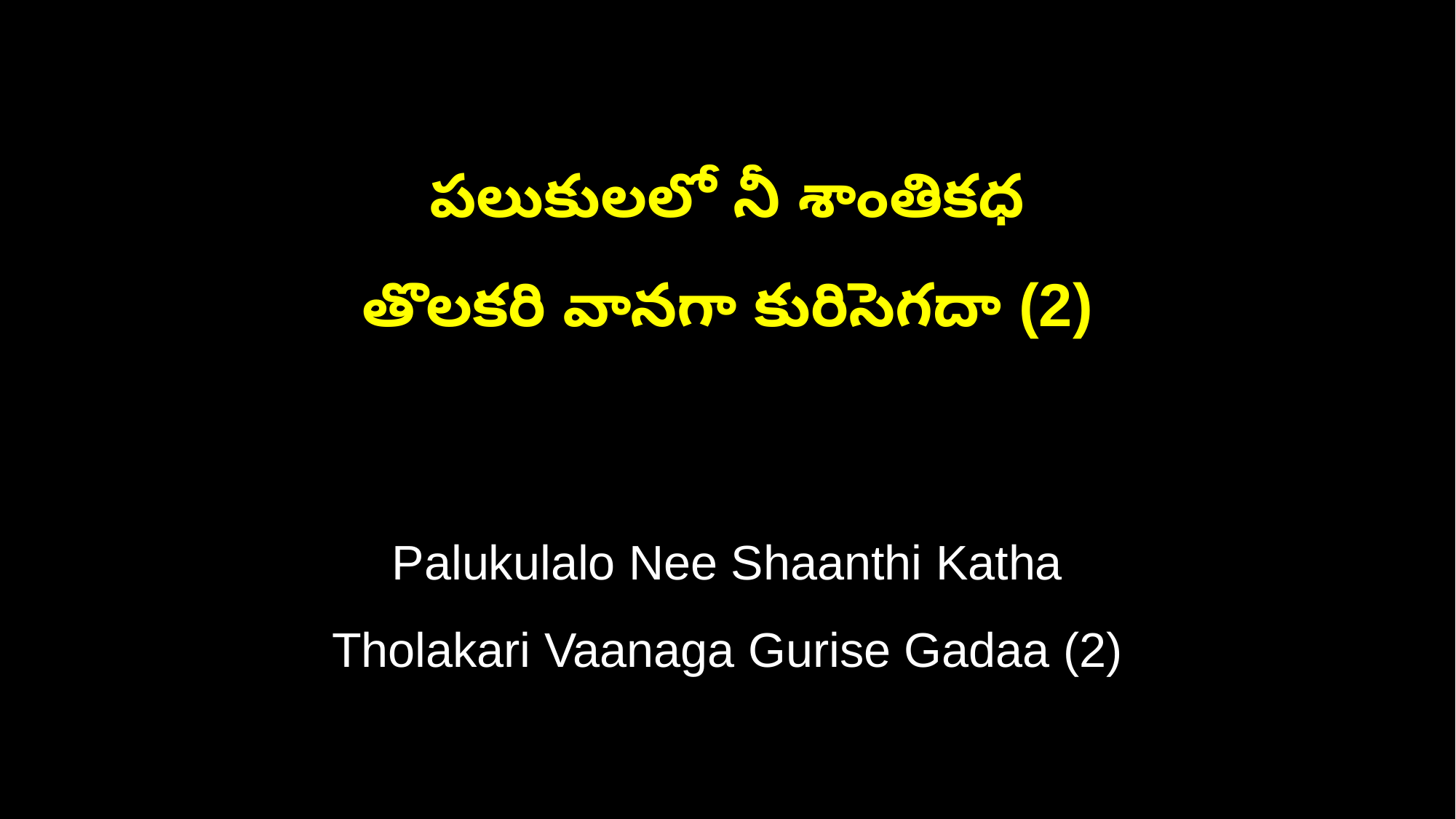

పలుకులలో నీ శాంతికధ
తొలకరి వానగా కురిసెగదా (2)
Palukulalo Nee Shaanthi Katha
Tholakari Vaanaga Gurise Gadaa (2)